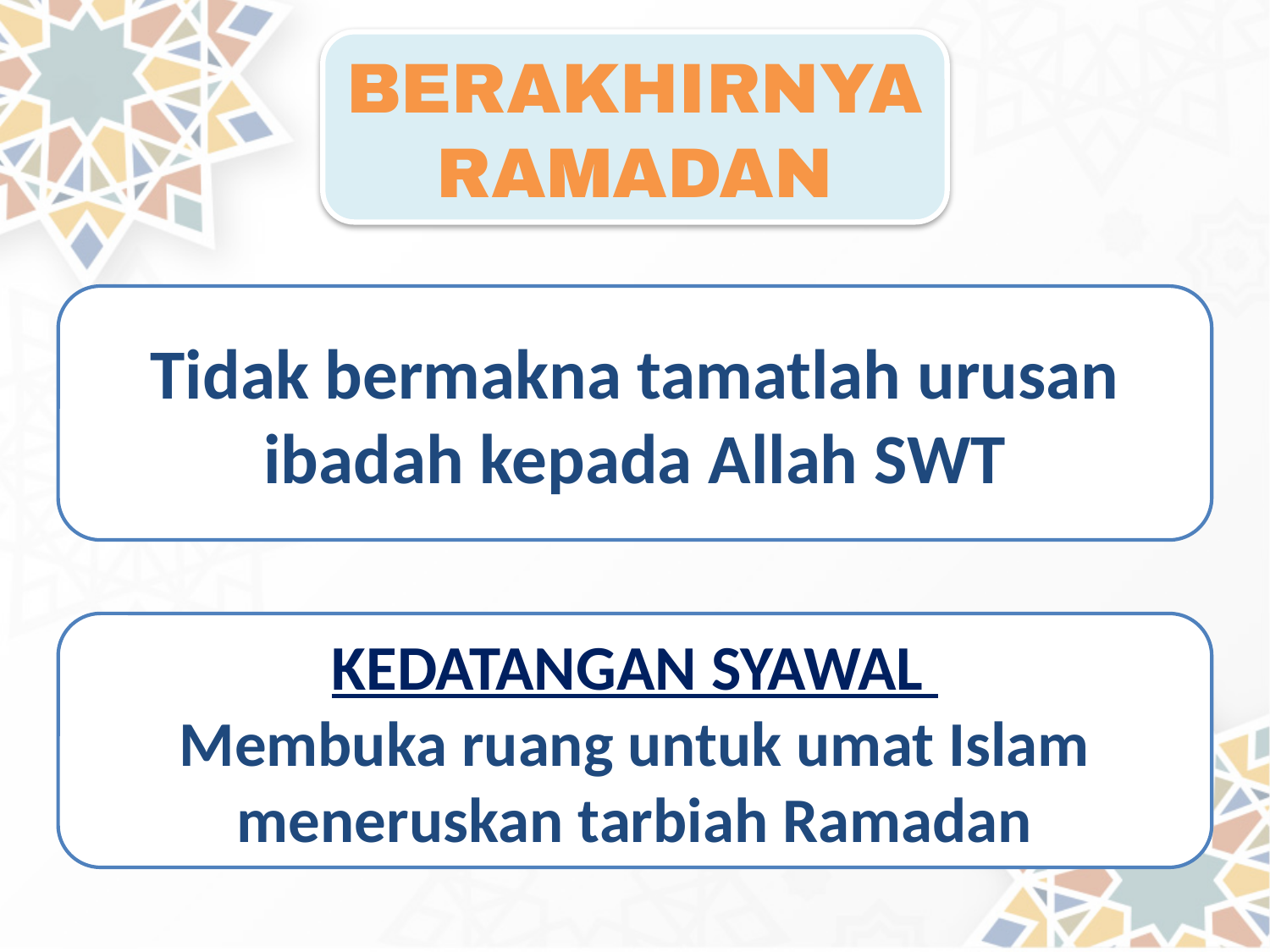

BERAKHIRNYA RAMADAN
Tidak bermakna tamatlah urusan ibadah kepada Allah SWT
KEDATANGAN SYAWAL
Membuka ruang untuk umat Islam meneruskan tarbiah Ramadan